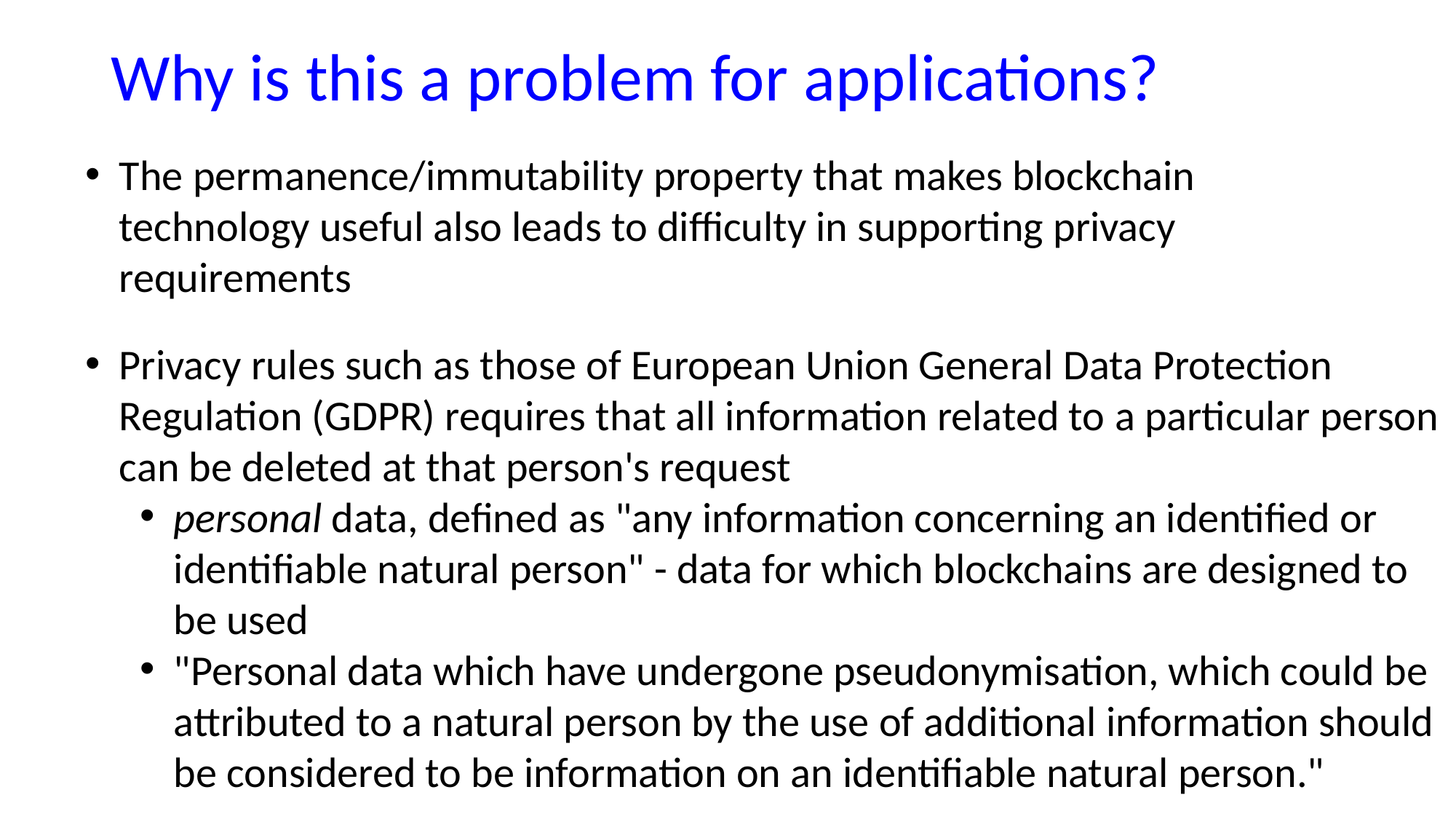

# Why is this a problem for applications?
The permanence/immutability property that makes blockchain technology useful also leads to difficulty in supporting privacy requirements
Privacy rules such as those of European Union General Data Protection Regulation (GDPR) requires that all information related to a particular person can be deleted at that person's request
personal data, defined as "any information concerning an identified or identifiable natural person" - data for which blockchains are designed to be used
"Personal data which have undergone pseudonymisation, which could be attributed to a natural person by the use of additional information should be considered to be information on an identifiable natural person."